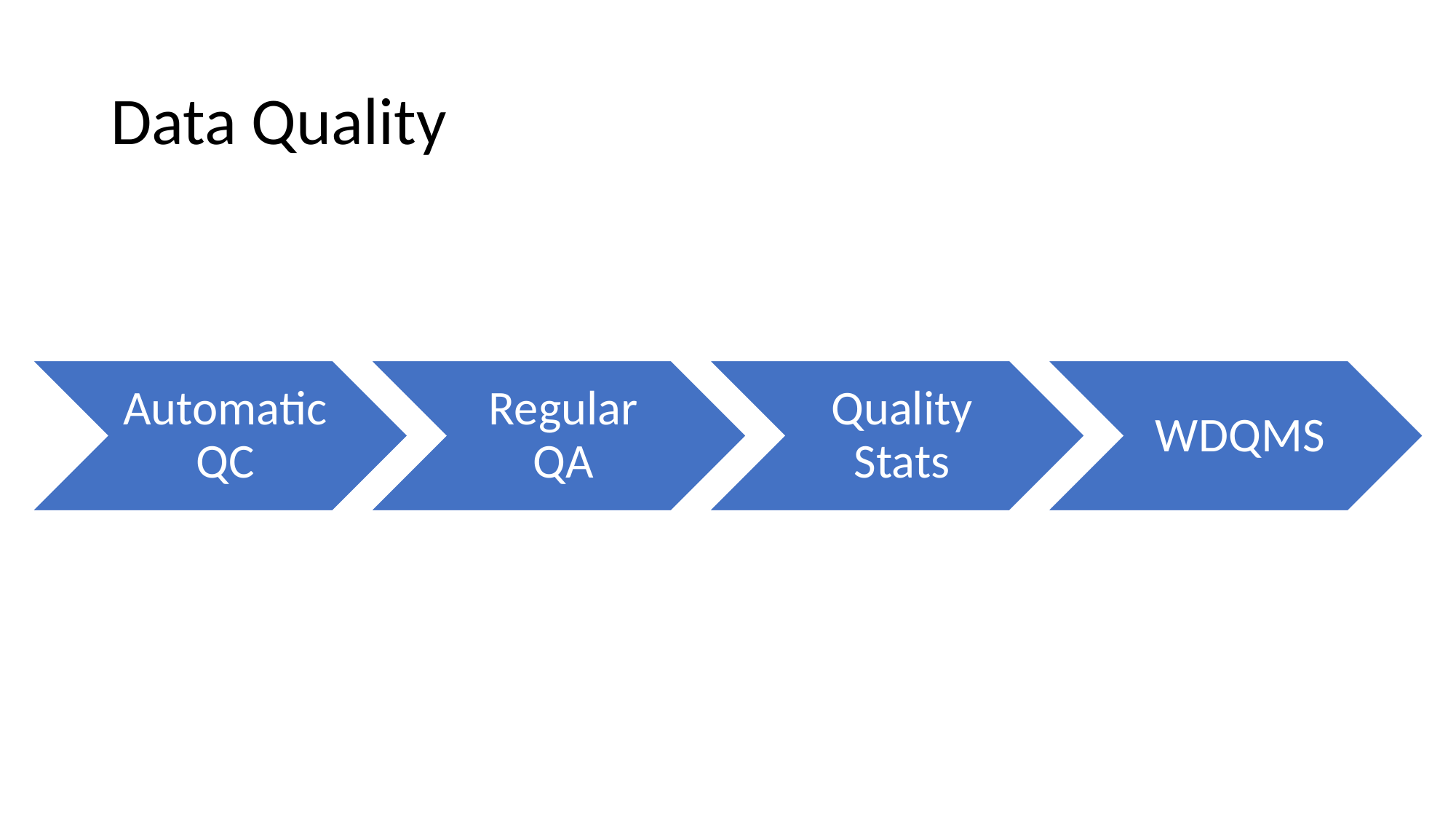

# Data Quality
Automatic QC
Regular QA
Quality Stats
WDQMS